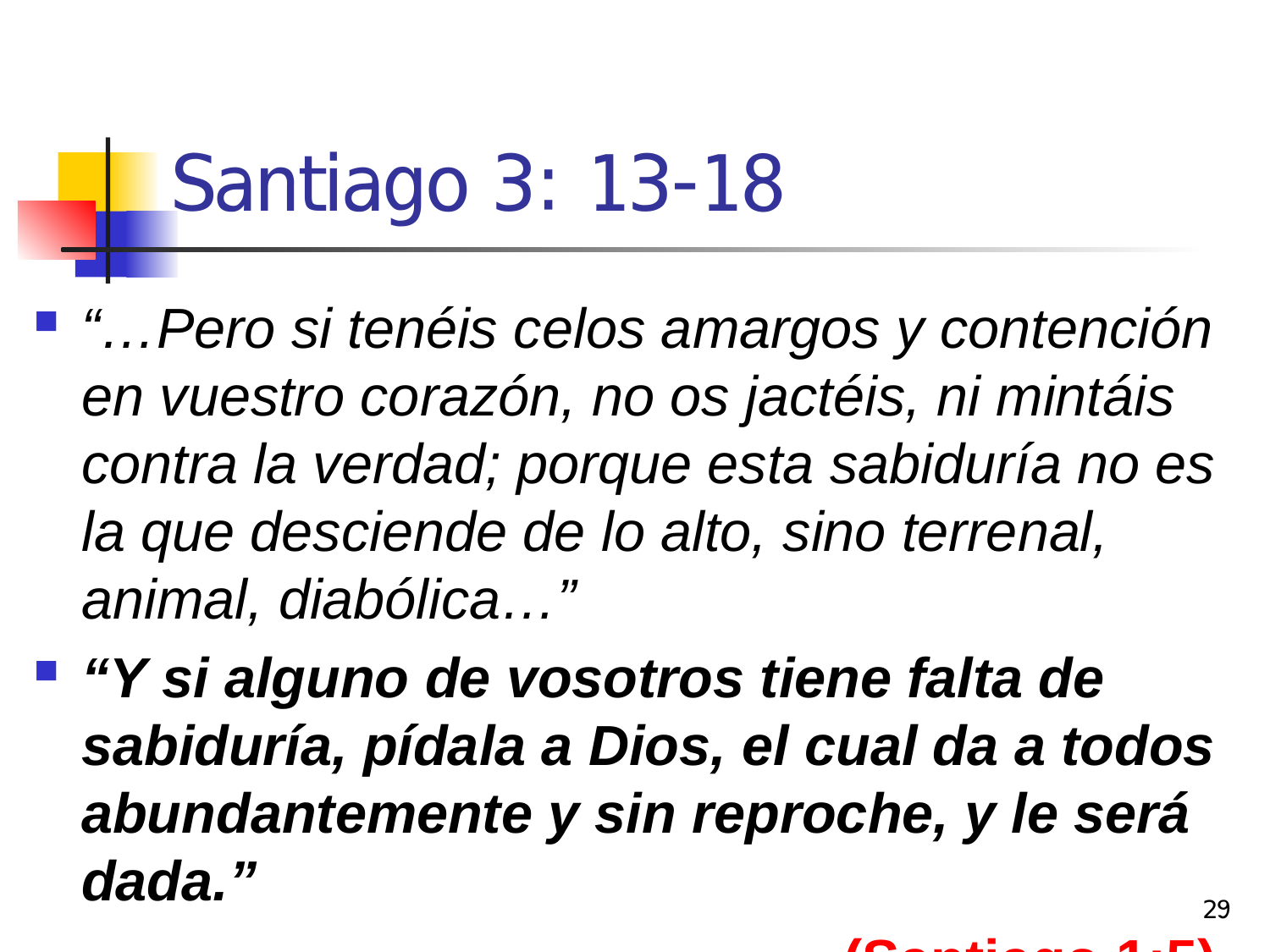

# Santiago 3: 13-18
“…Pero si tenéis celos amargos y contención en vuestro corazón, no os jactéis, ni mintáis contra la verdad; porque esta sabiduría no es la que desciende de lo alto, sino terrenal, animal, diabólica…”
“Y si alguno de vosotros tiene falta de sabiduría, pídala a Dios, el cual da a todos abundantemente y sin reproche, y le será dada.”
							(Santiago 1:5)

29